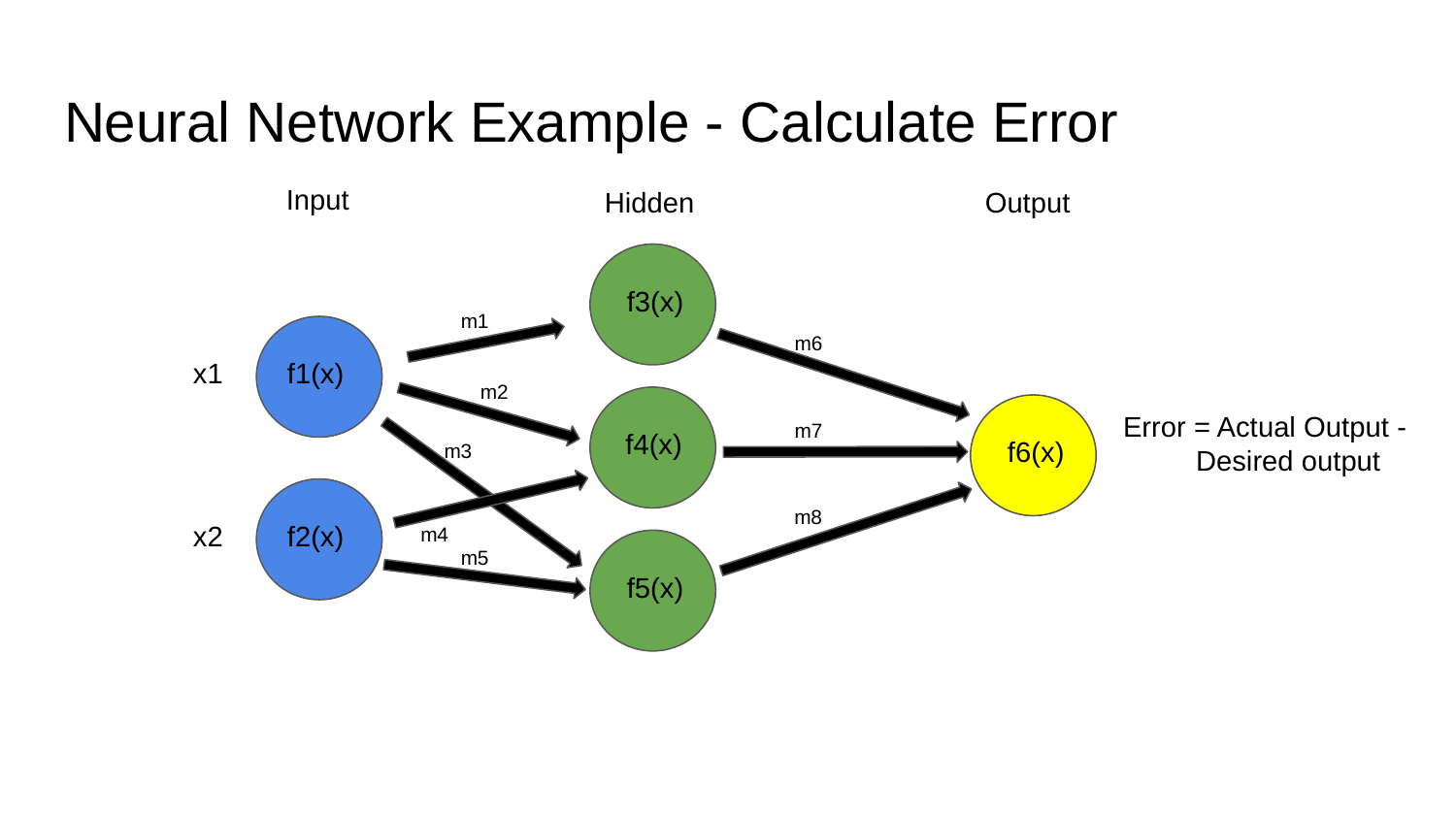

# Neural Network Example - Calculate Error
Hidden
Output
Input

f3(x)
m1

m6

x1
f1(x)

m2

Error = Actual Output -
Desired output

m7

f4(x)
f6(x)
m3

m8

x2
f2(x)
m4

m5

f5(x)